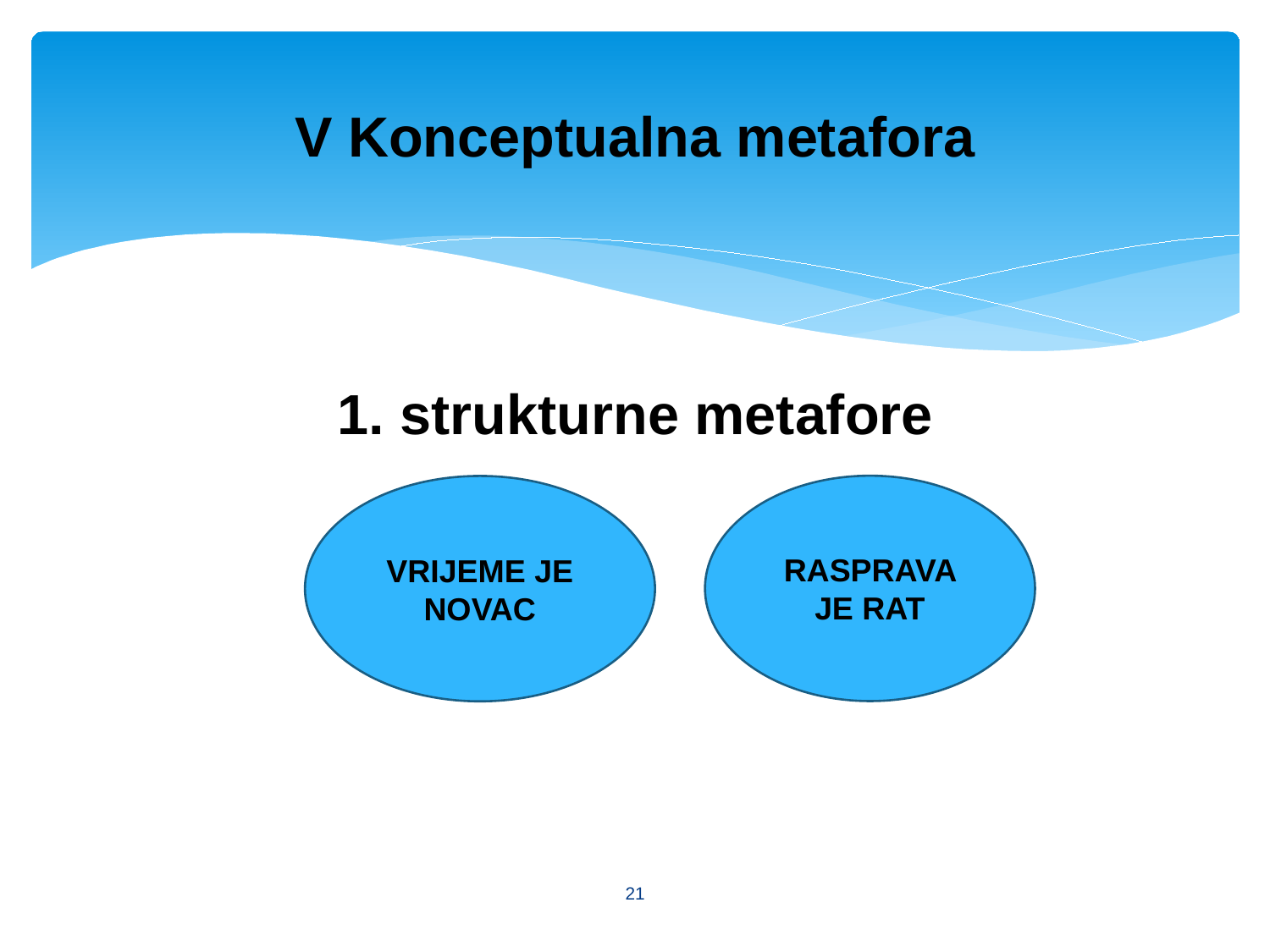

# V Konceptualna metafora
1. strukturne metafore

RASPRAVA JE RAT
VRIJEME JE NOVAC
21